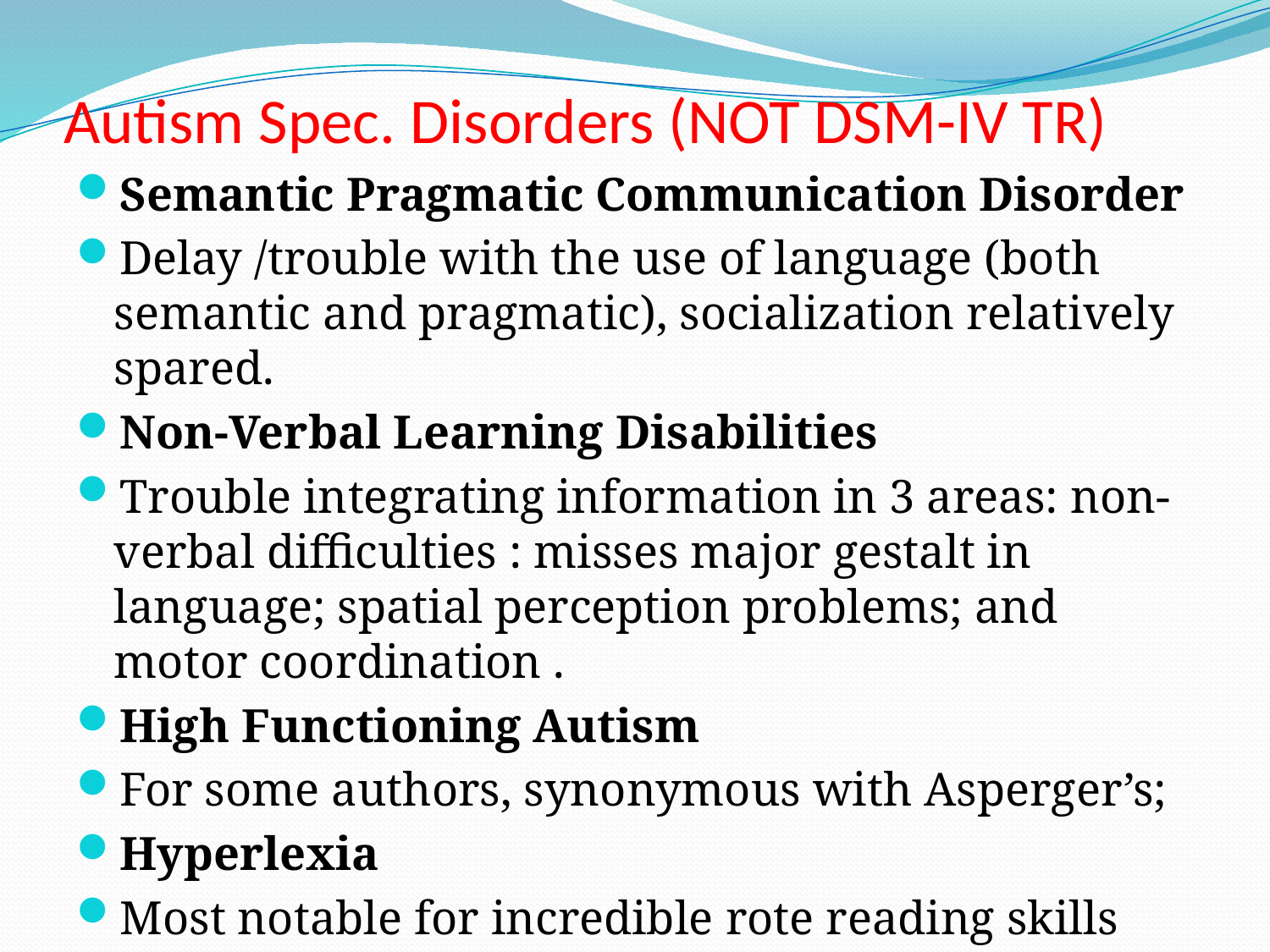

# Autism Spec. Disorders (NOT DSM-IV TR)
Semantic Pragmatic Communication Disorder
Delay /trouble with the use of language (both semantic and pragmatic), socialization relatively spared.
Non-Verbal Learning Disabilities
Trouble integrating information in 3 areas: non-verbal difficulties : misses major gestalt in language; spatial perception problems; and motor coordination .
High Functioning Autism
For some authors, synonymous with Asperger’s;
Hyperlexia
Most notable for incredible rote reading skills starting at an early age.